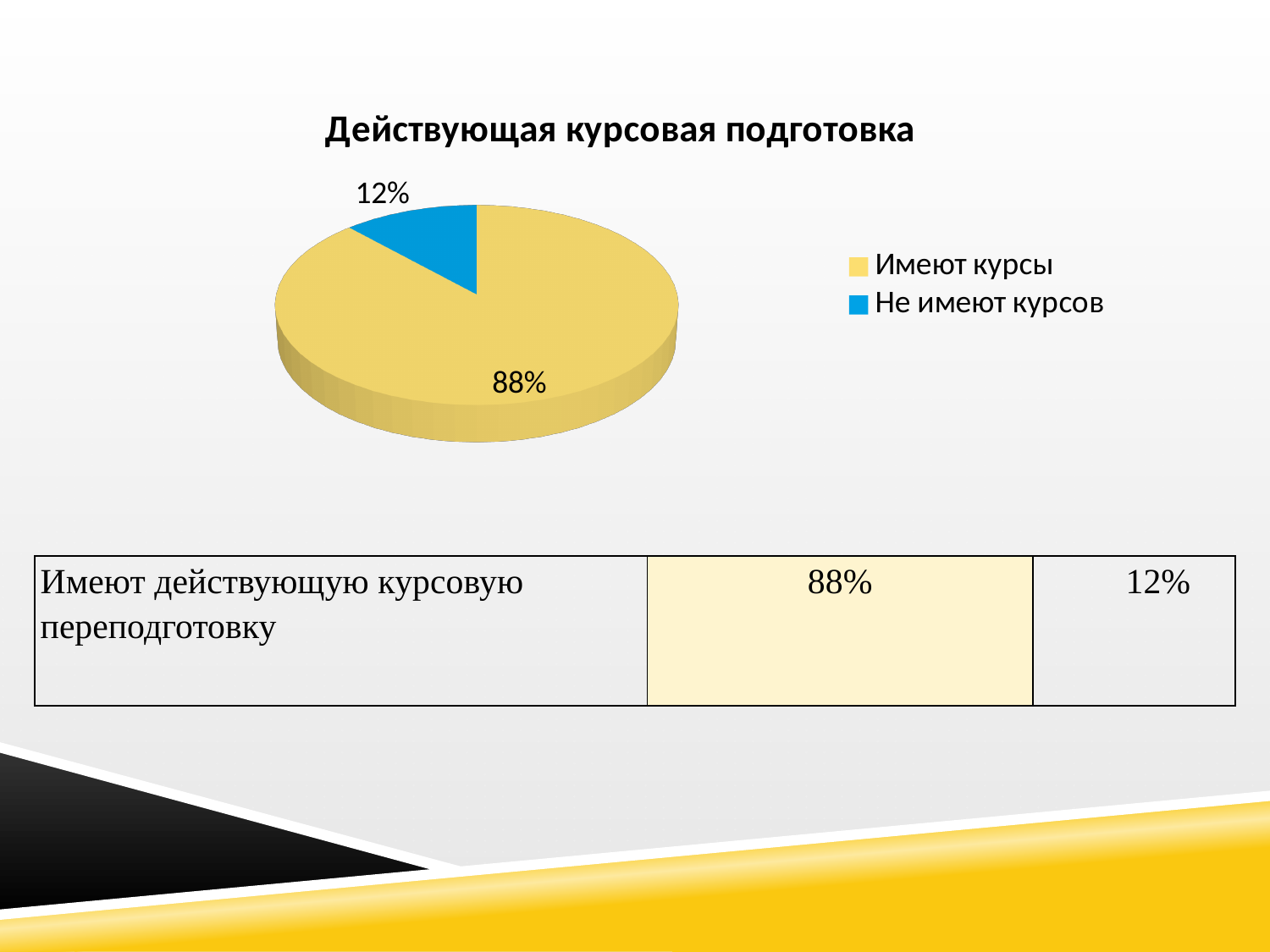

[unsupported chart]

| Имеют действующую курсовую переподготовку | 88% | 12% |
| --- | --- | --- |